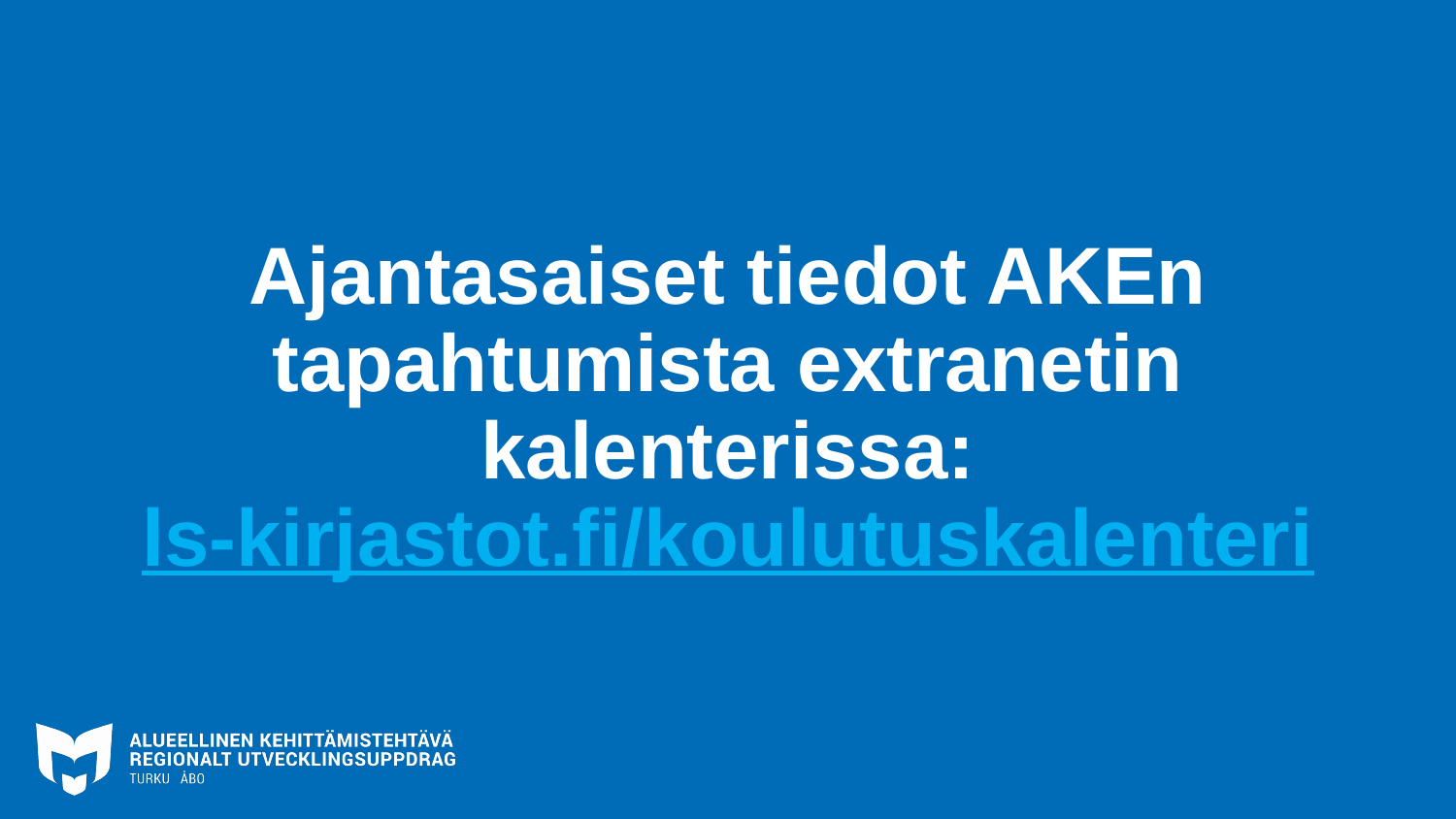

# Ajantasaiset tiedot AKEn tapahtumista extranetin kalenterissa: ls-kirjastot.fi/koulutuskalenteri